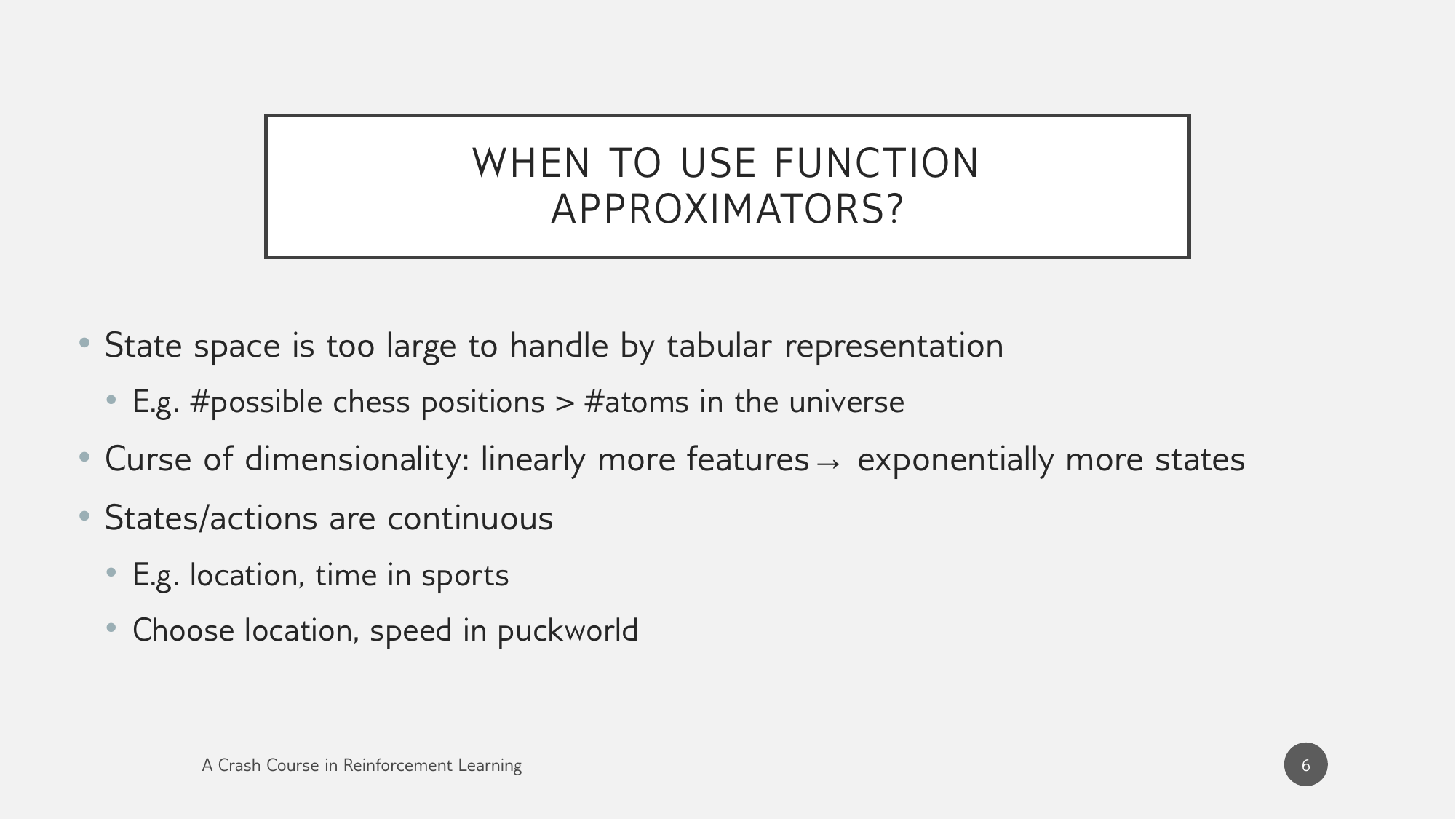

# When to use function approximators?
State space is too large to handle by tabular representation
E.g. #possible chess positions > #atoms in the universe
Curse of dimensionality: linearly more features→ exponentially more states
States/actions are continuous
E.g. location, time in sports
Choose location, speed in puckworld
6
A Crash Course in Reinforcement Learning